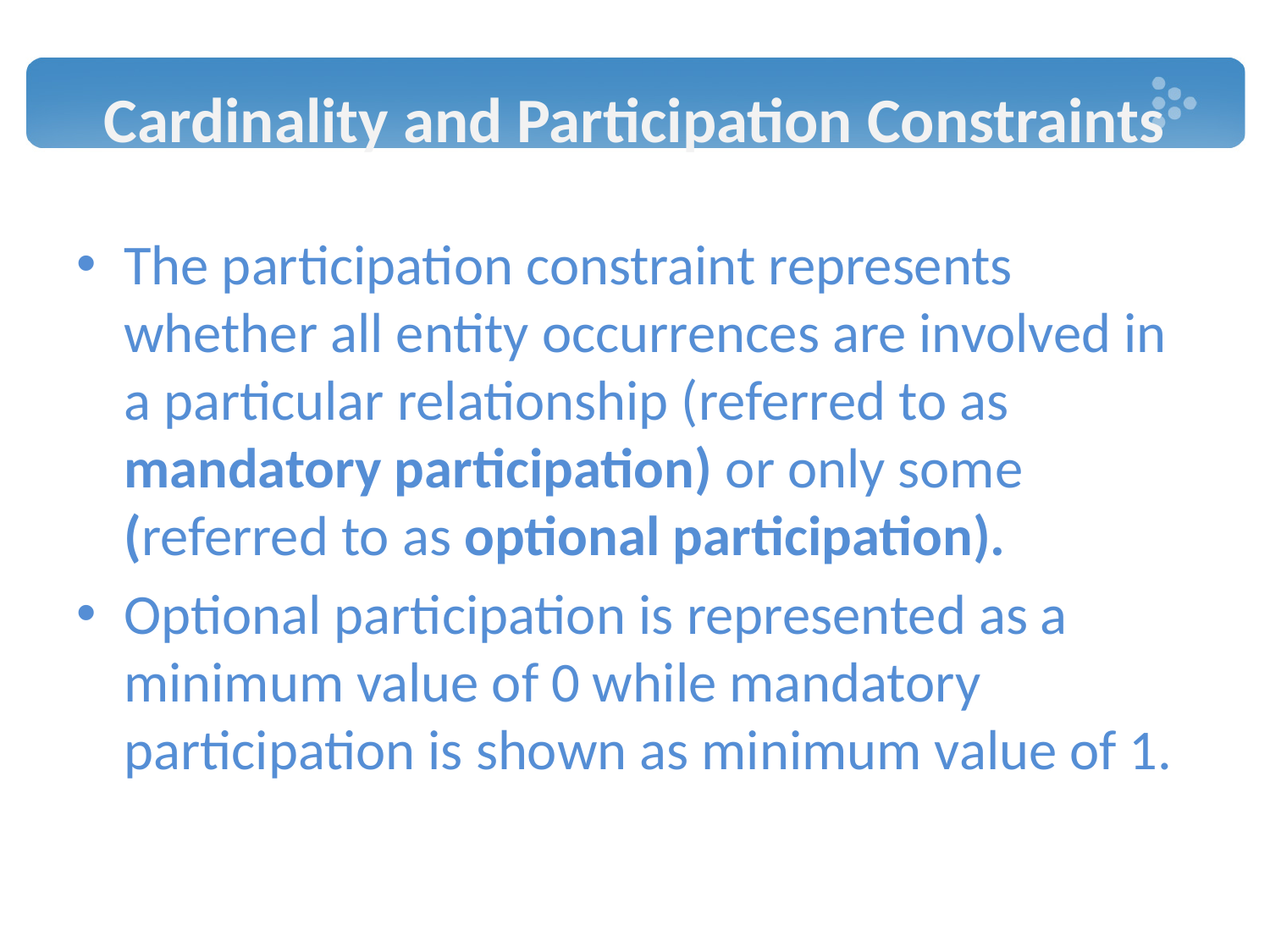

# Cardinality and Participation Constraints
The participation constraint represents whether all entity occurrences are involved in a particular relationship (referred to as mandatory participation) or only some (referred to as optional participation).
Optional participation is represented as a minimum value of 0 while mandatory participation is shown as minimum value of 1.